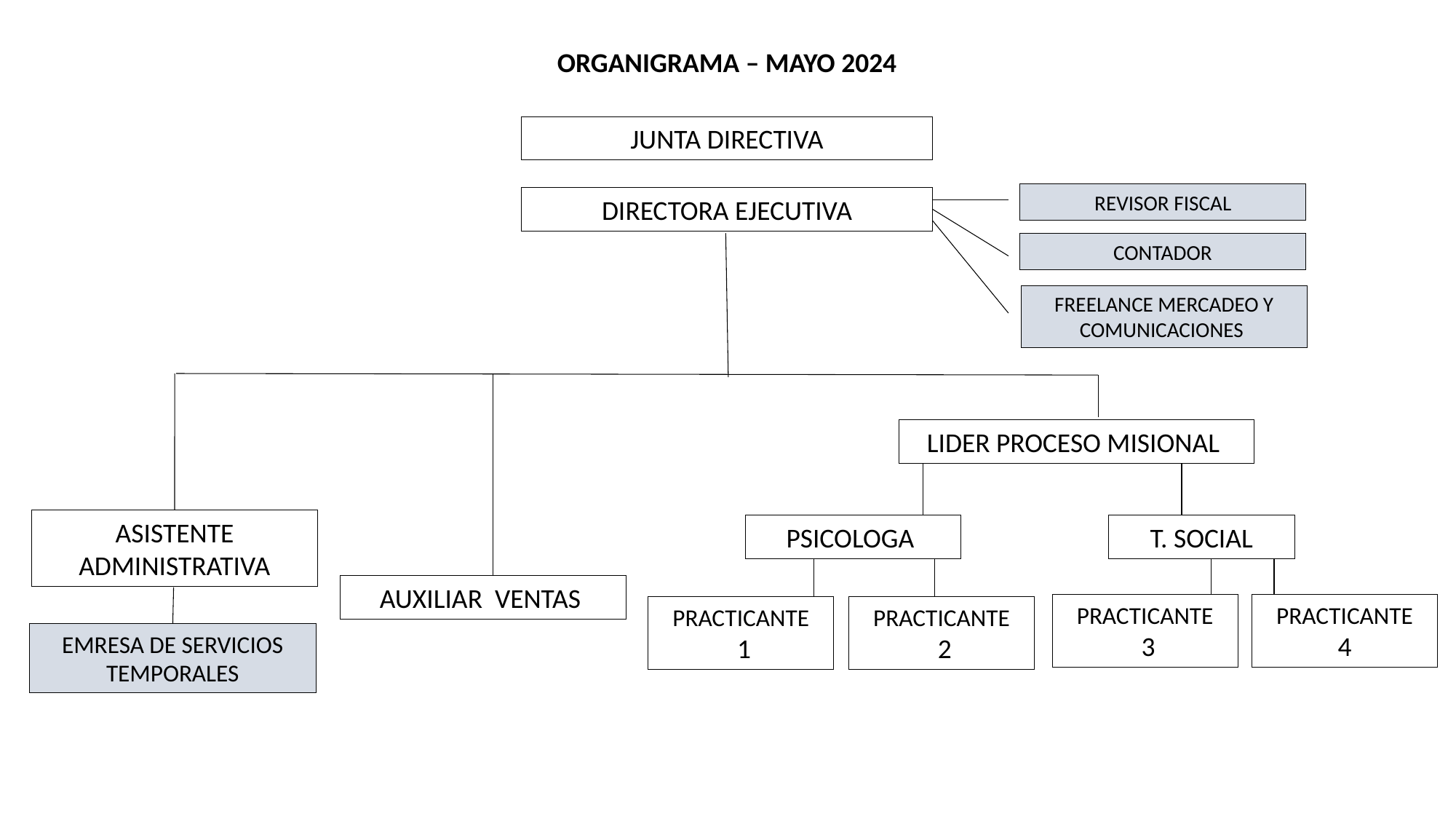

ORGANIGRAMA – MAYO 2024
JUNTA DIRECTIVA
REVISOR FISCAL
DIRECTORA EJECUTIVA
CONTADOR
FREELANCE MERCADEO Y COMUNICACIONES
LIDER PROCESO MISIONAL
ASISTENTE ADMINISTRATIVA
PSICOLOGA
T. SOCIAL
AUXILIAR  VENTAS
PRACTICANTE
 3
PRACTICANTE
4
PRACTICANTE
 1
PRACTICANTE
 2
EMRESA DE SERVICIOS TEMPORALES